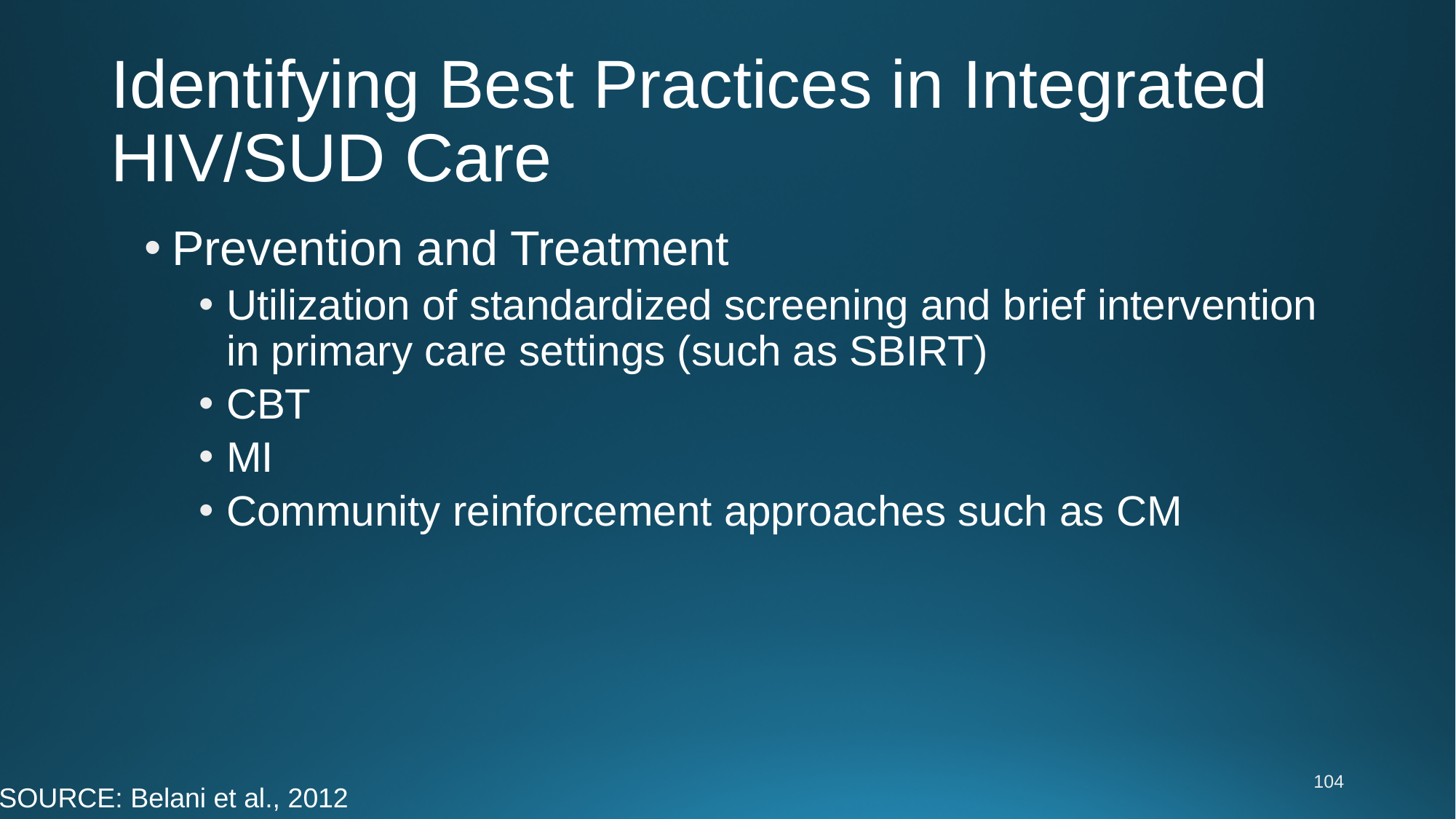

# Identifying Best Practices in Integrated HIV/SUD Care
Prevention and Treatment
Utilization of standardized screening and brief intervention in primary care settings (such as SBIRT)
CBT
MI
Community reinforcement approaches such as CM
104
SOURCE: Belani et al., 2012